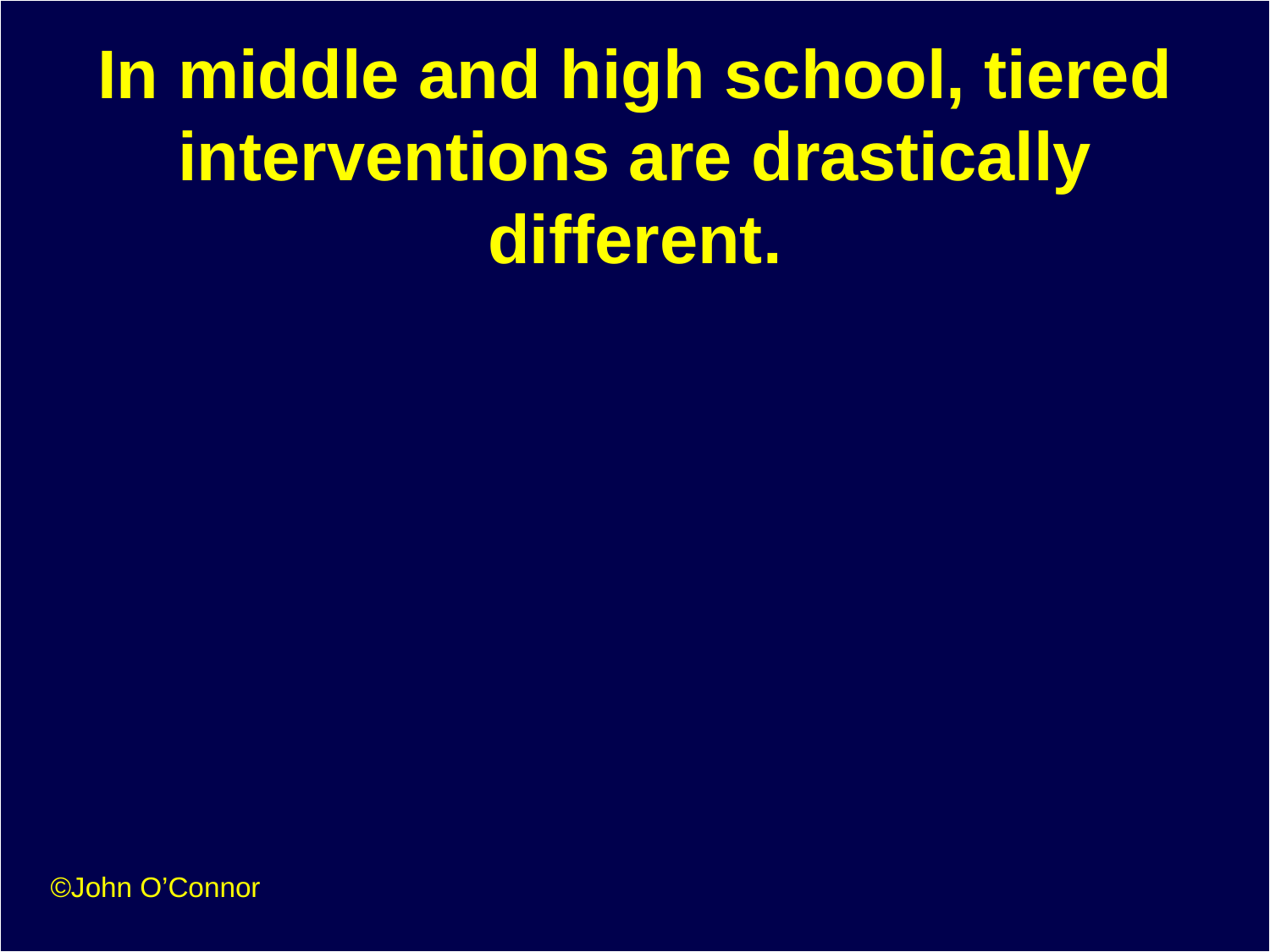

# In middle and high school, tiered interventions are drastically different.